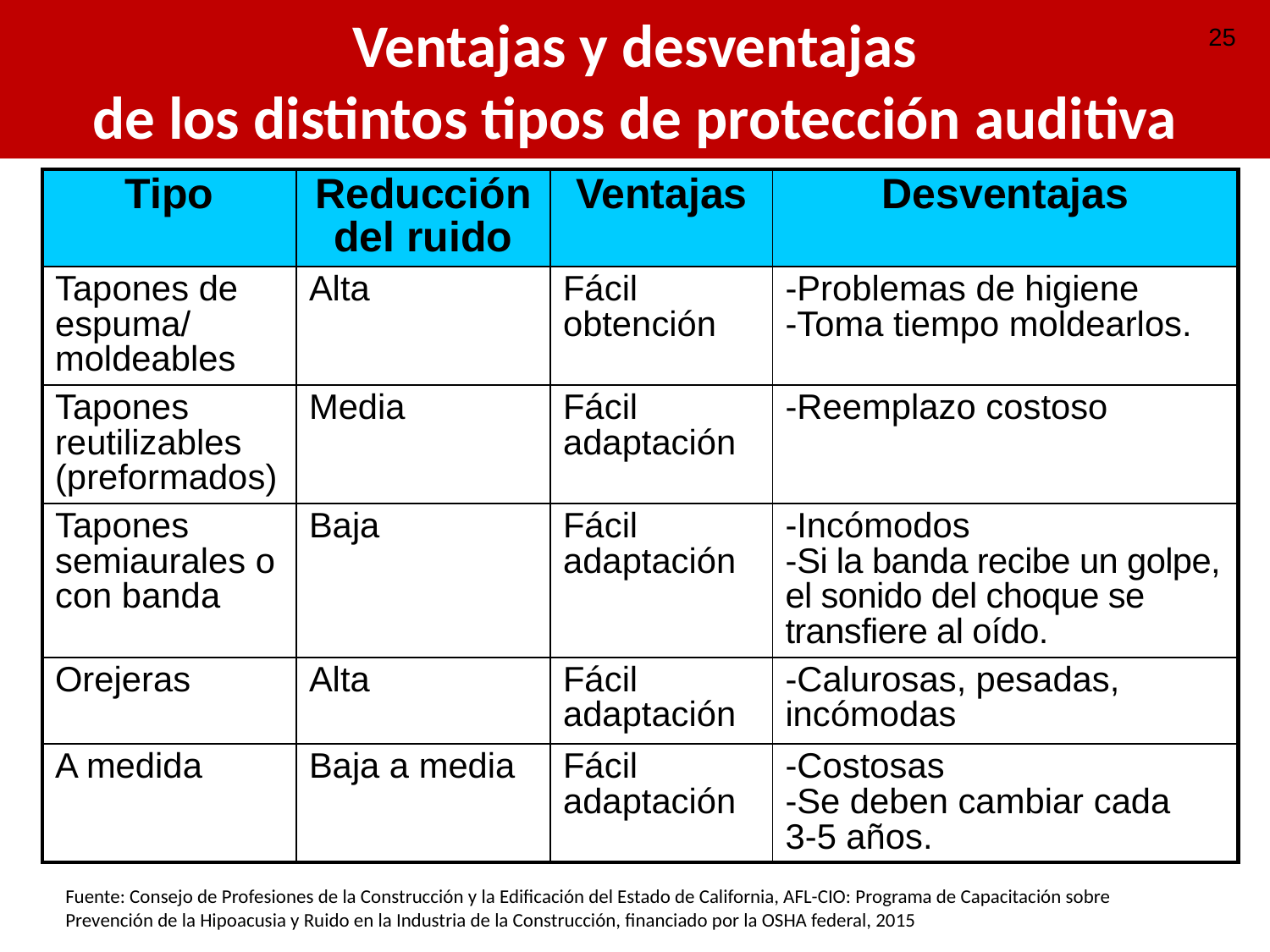

# Ventajas y desventajas de los distintos tipos de protección auditiva
25
| Tipo | Reducción del ruido | Ventajas | Desventajas |
| --- | --- | --- | --- |
| Tapones de espuma/ moldeables | Alta | Fácil obtención | -Problemas de higiene -Toma tiempo moldearlos. |
| Tapones reutilizables (preformados) | Media | Fácil adaptación | -Reemplazo costoso |
| Tapones semiaurales o con banda | Baja | Fácil adaptación | -Incómodos -Si la banda recibe un golpe, el sonido del choque se transfiere al oído. |
| Orejeras | Alta | Fácil adaptación | -Calurosas, pesadas, incómodas |
| A medida | Baja a media | Fácil adaptación | -Costosas -Se deben cambiar cada 3-5 años. |
Fuente: Consejo de Profesiones de la Construcción y la Edificación del Estado de California, AFL-CIO: Programa de Capacitación sobre Prevención de la Hipoacusia y Ruido en la Industria de la Construcción, financiado por la OSHA federal, 2015